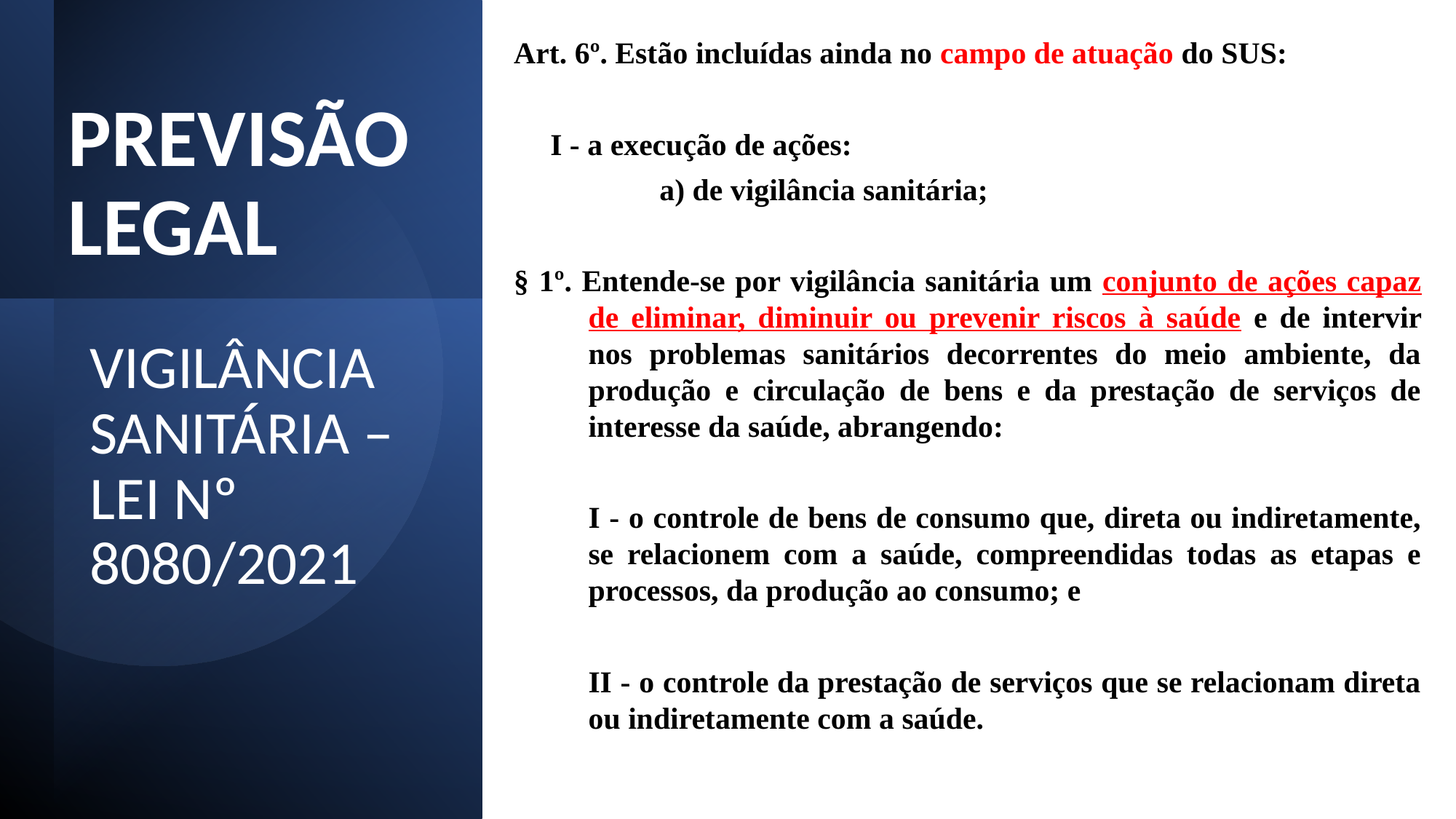

Art. 6º. Estão incluídas ainda no campo de atuação do SUS:

	I - a execução de ações:
		a) de vigilância sanitária;

§ 1º. Entende-se por vigilância sanitária um conjunto de ações capaz de eliminar, diminuir ou prevenir riscos à saúde e de intervir nos problemas sanitários decorrentes do meio ambiente, da produção e circulação de bens e da prestação de serviços de interesse da saúde, abrangendo:

I - o controle de bens de consumo que, direta ou indiretamente, se relacionem com a saúde, compreendidas todas as etapas e processos, da produção ao consumo; e

II - o controle da prestação de serviços que se relacionam direta ou indiretamente com a saúde.
PREVISÃO LEGAL

# VIGILÂNCIA SANITÁRIA – LEI Nº 8080/2021